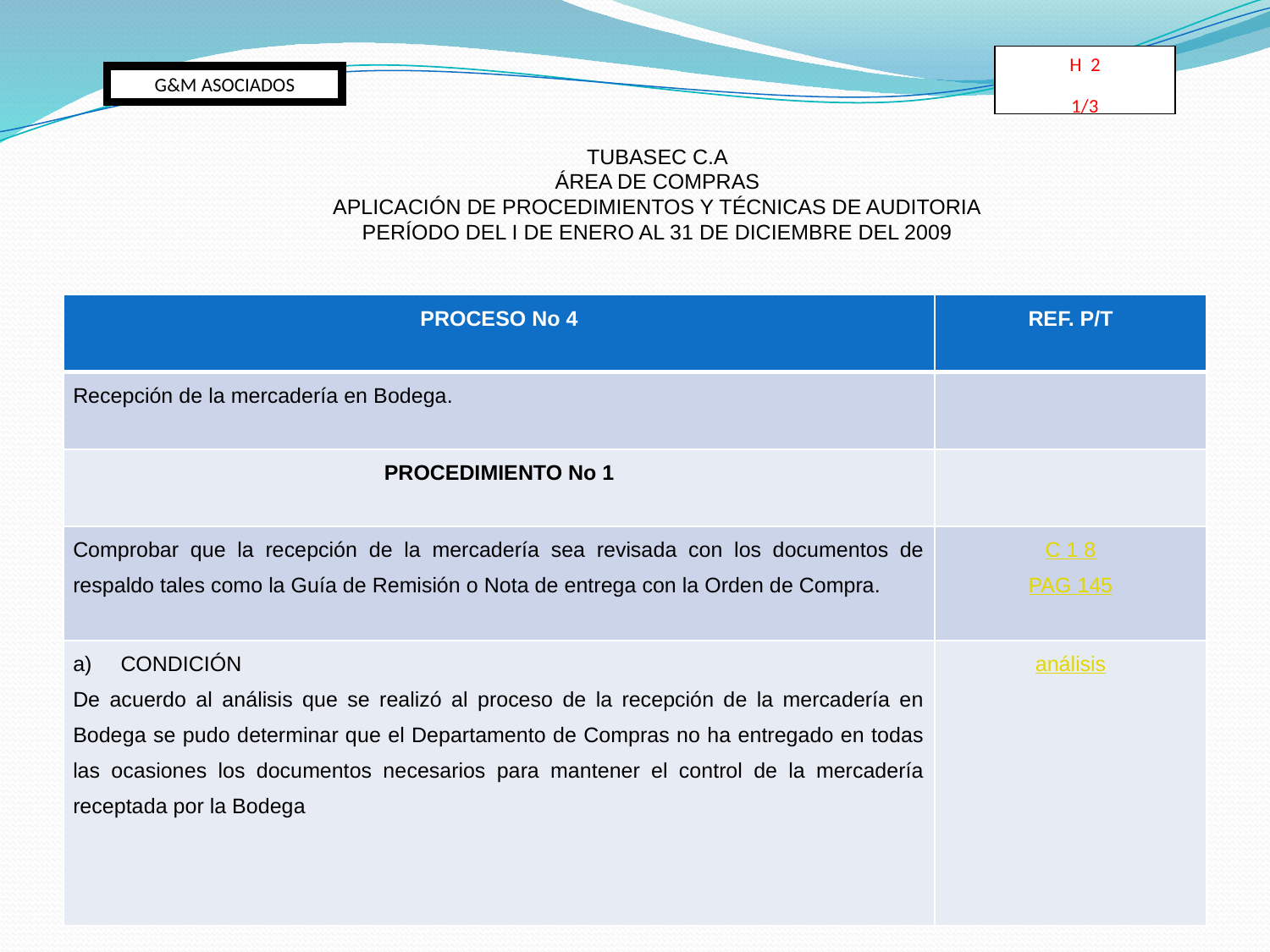

H  2
1/3

G&M ASOCIADOS
TUBASEC C.A
ÁREA DE COMPRAS
APLICACIÓN DE PROCEDIMIENTOS Y TÉCNICAS DE AUDITORIA
PERÍODO DEL I DE ENERO AL 31 DE DICIEMBRE DEL 2009
| PROCESO No 4 | REF. P/T |
| --- | --- |
| Recepción de la mercadería en Bodega. |  |
| PROCEDIMIENTO No 1 |  |
| Comprobar que la recepción de la mercadería sea revisada con los documentos de respaldo tales como la Guía de Remisión o Nota de entrega con la Orden de Compra. | C 1 8 PAG 145 |
| CONDICIÓN De acuerdo al análisis que se realizó al proceso de la recepción de la mercadería en Bodega se pudo determinar que el Departamento de Compras no ha entregado en todas las ocasiones los documentos necesarios para mantener el control de la mercadería receptada por la Bodega | análisis |